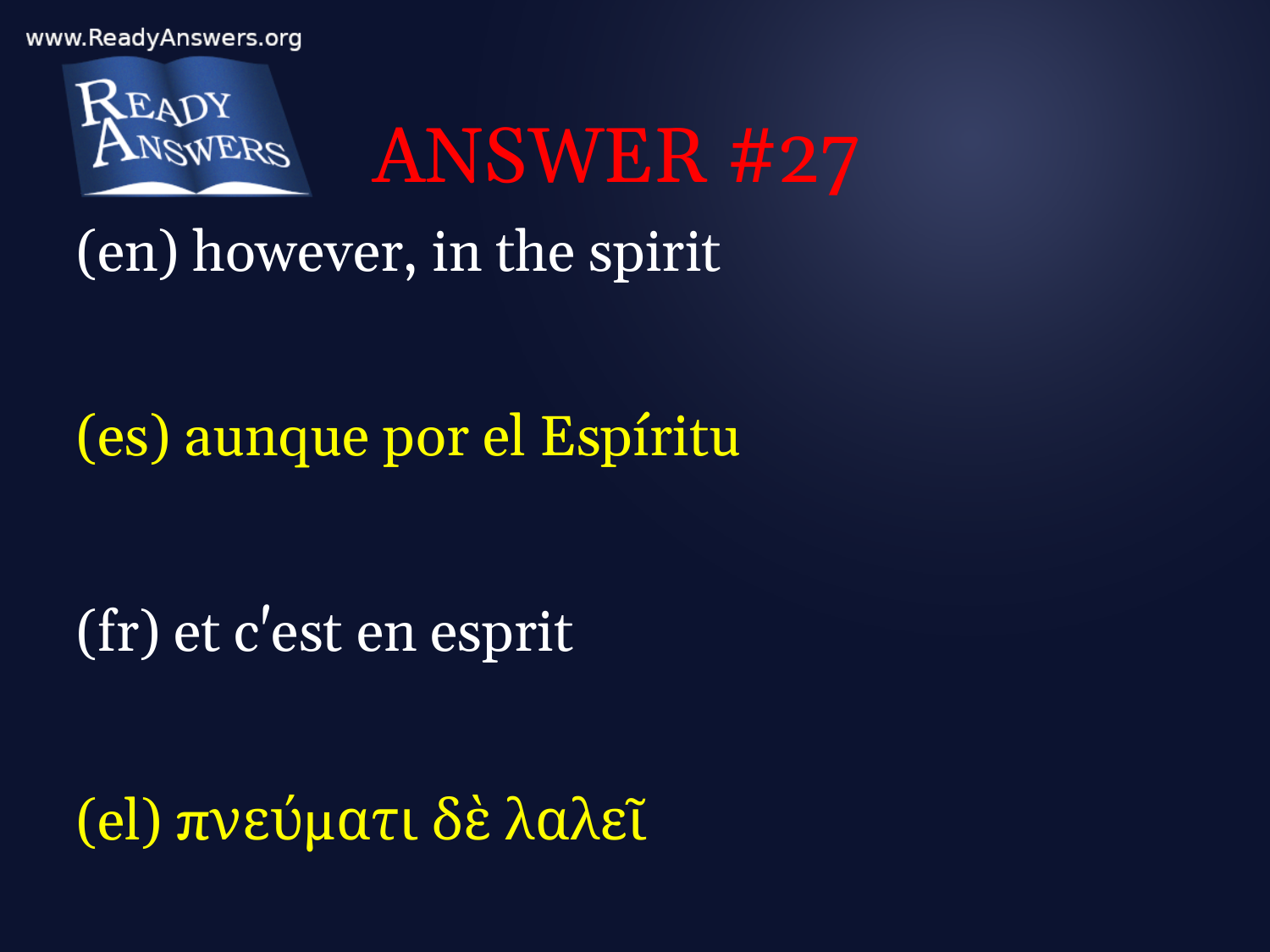

# ANSWER #27
(en) however, in the spirit
(es) aunque por el Espíritu
(fr) et c'est en esprit
(el) πνεύματι δὲ λαλεῖ